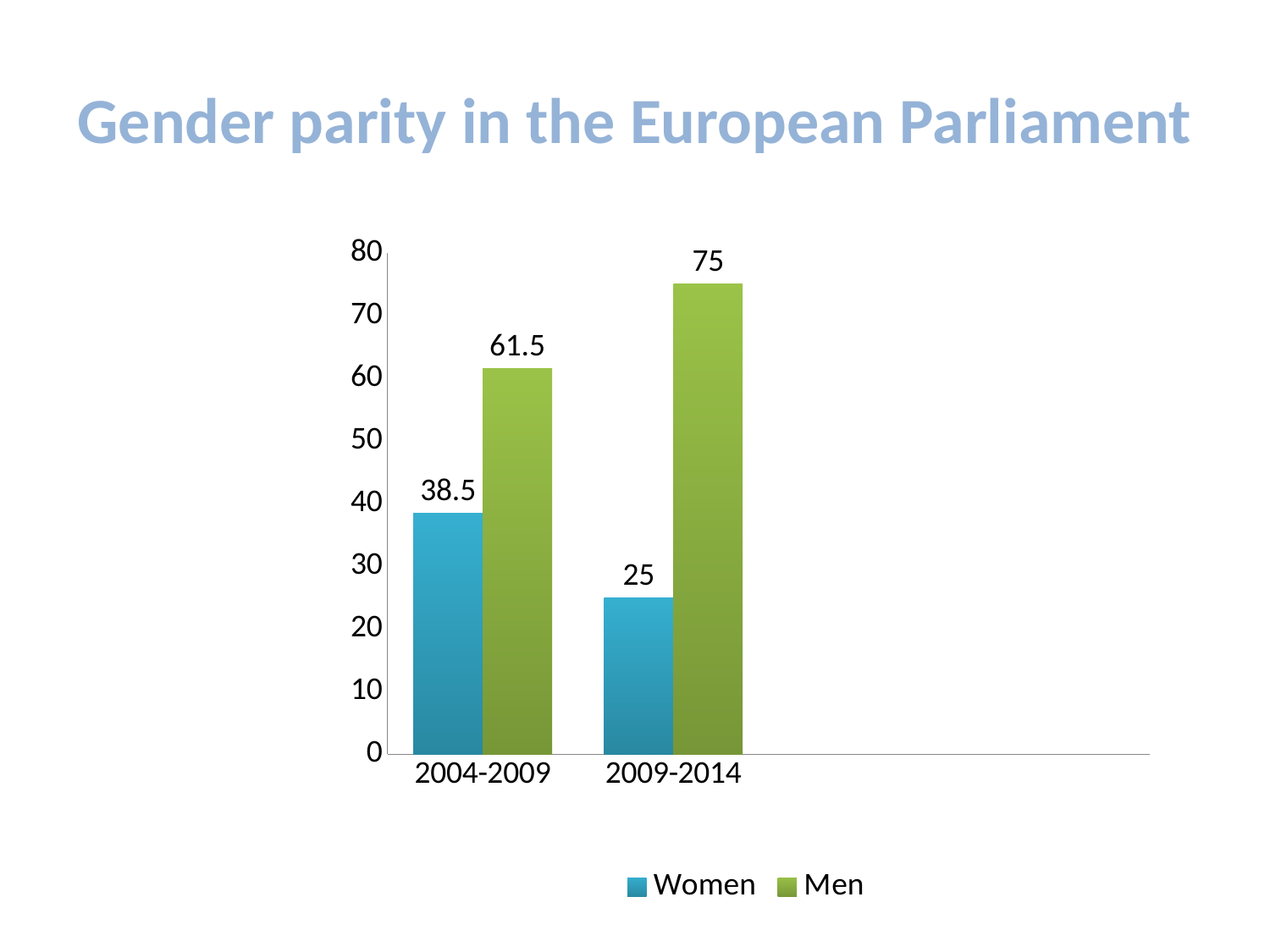

# Gender parity in the European Parliament

### Chart

| Category | Women | Men |
|---|---|---|
| 2004-2009 | 38.5 | 61.5 |
| 2009-2014 | 25.0 | 75.0 |